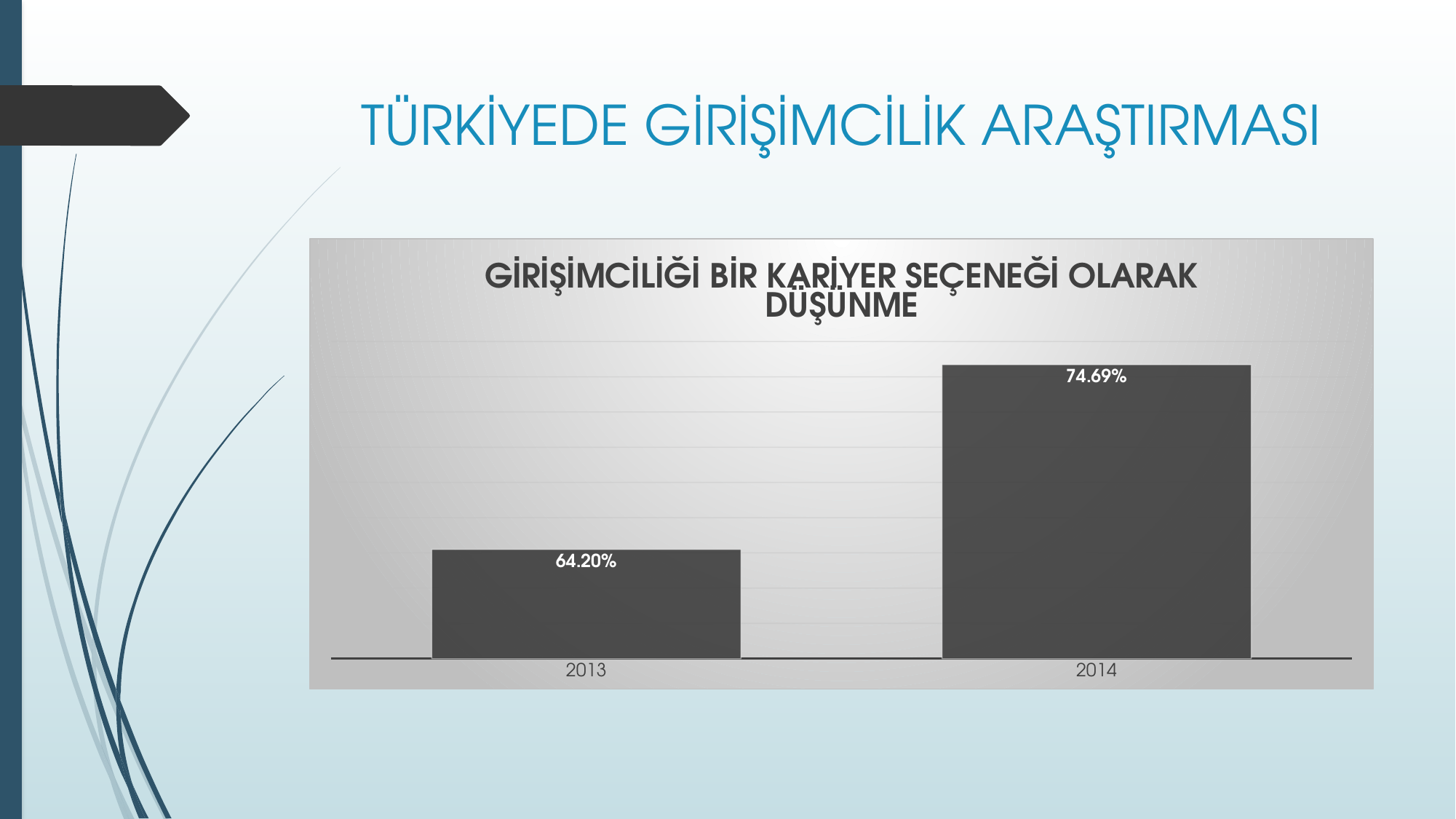

# TÜRKİYEDE GİRİŞİMCİLİK ARAŞTIRMASI

### Chart: GİRİŞİMCİLİĞİ BİR KARİYER SEÇENEĞİ OLARAK DÜŞÜNME

| Category | Seri 1 |
|---|---|
| 2013 | 0.642 |
| 2014 | 0.7469 |